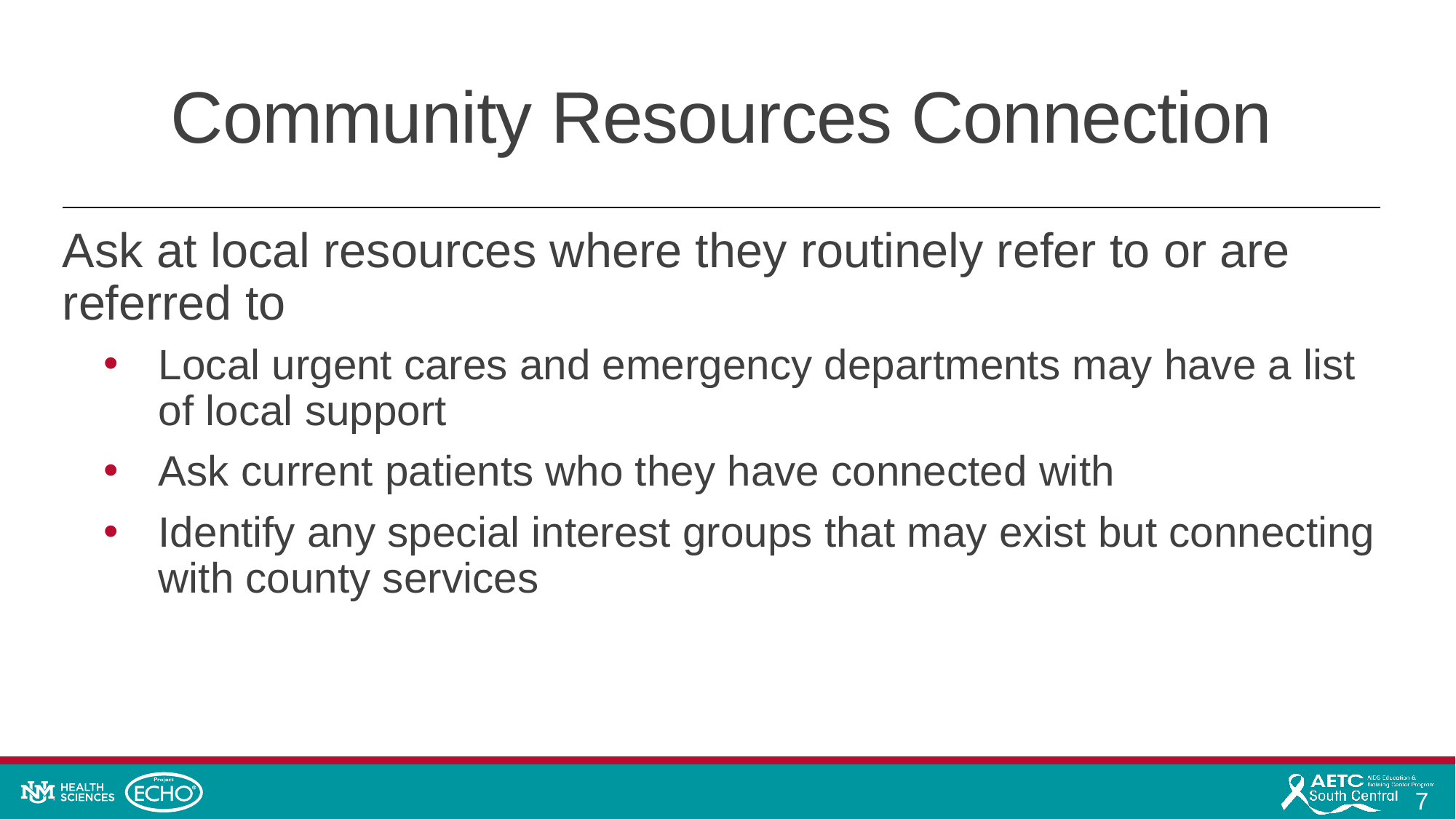

# Community Resources Connection
Ask at local resources where they routinely refer to or are referred to
Local urgent cares and emergency departments may have a list of local support
Ask current patients who they have connected with
Identify any special interest groups that may exist but connecting with county services